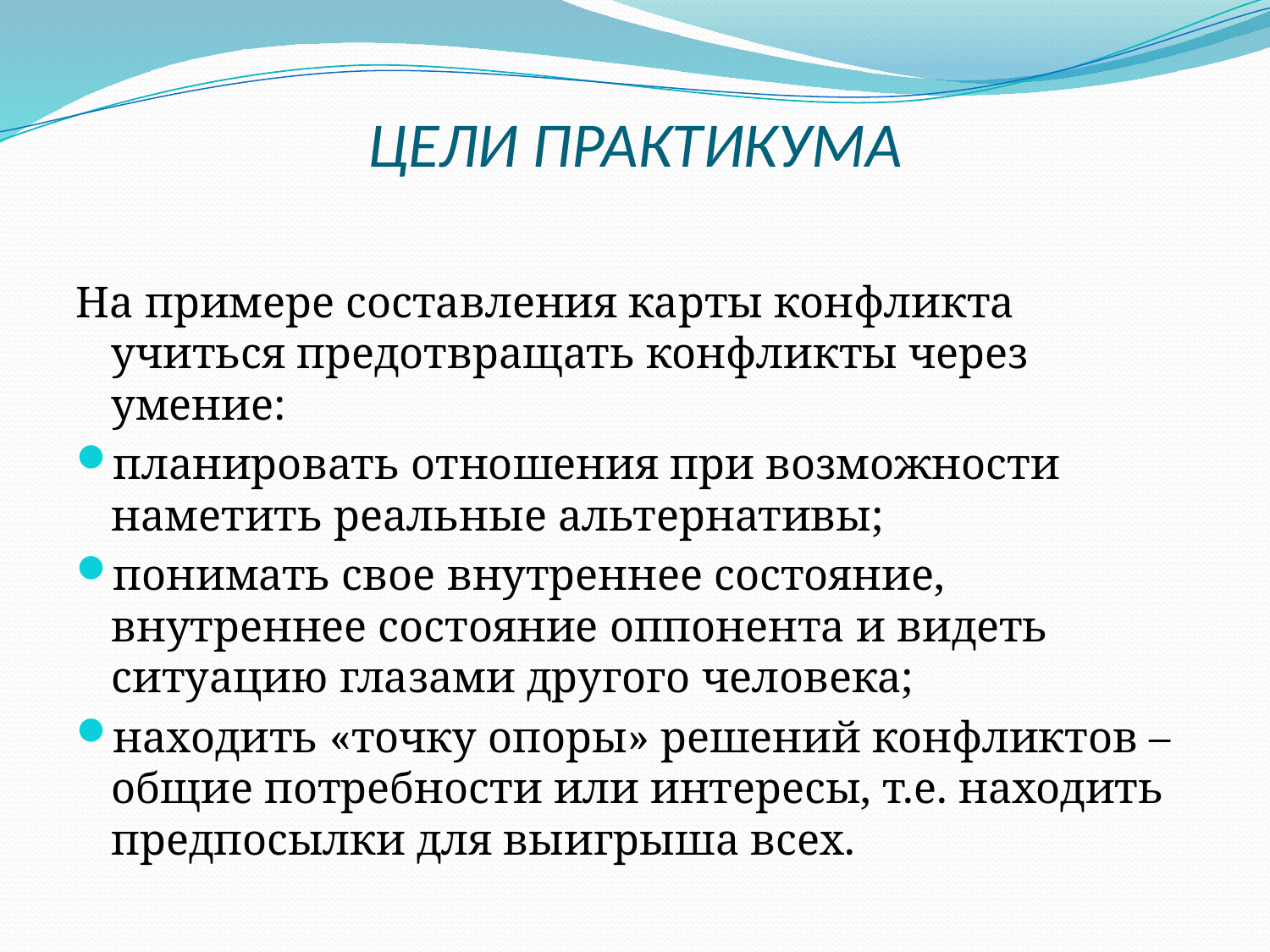

# ЦЕЛИ ПРАКТИКУМА
На примере составления карты конфликта учиться предотвращать конфликты через умение:
планировать отношения при возможности наметить реальные альтернативы;
понимать свое внутреннее состояние, внутреннее состояние оппонента и видеть ситуацию глазами другого человека;
находить «точку опоры» решений конфликтов – общие потребности или интересы, т.е. находить предпосылки для выигрыша всех.